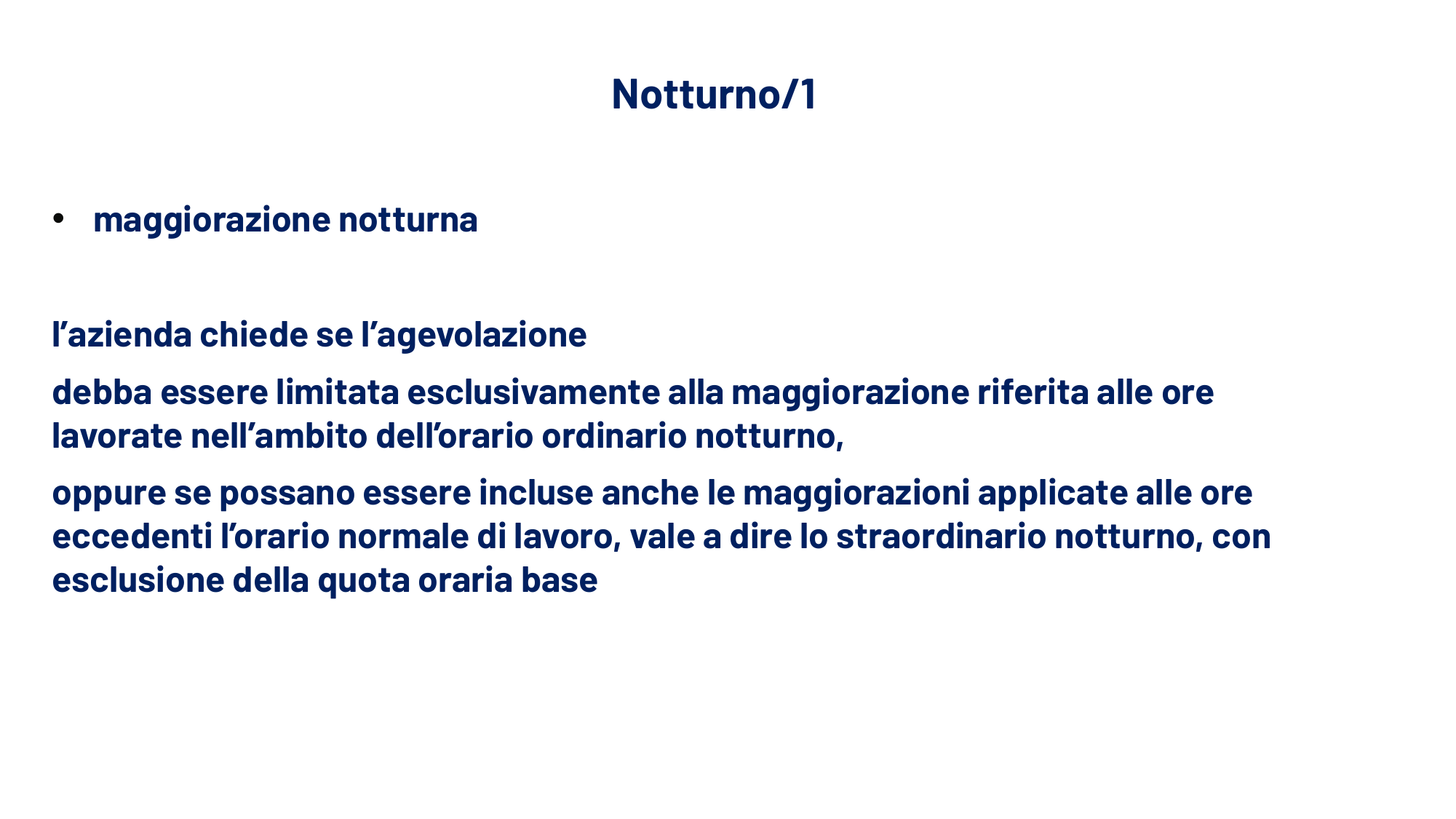

Notturno/1

maggiorazione notturna

l’azienda chiede se l’agevolazione
debba essere limitata esclusivamente alla maggiorazione riferita alle ore     lavorate nell’ambito dell’orario ordinario notturno,
oppure se possano essere incluse anche le maggiorazioni applicate alle ore eccedenti l’orario normale di lavoro, vale a dire lo straordinario notturno, con esclusione della quota oraria base